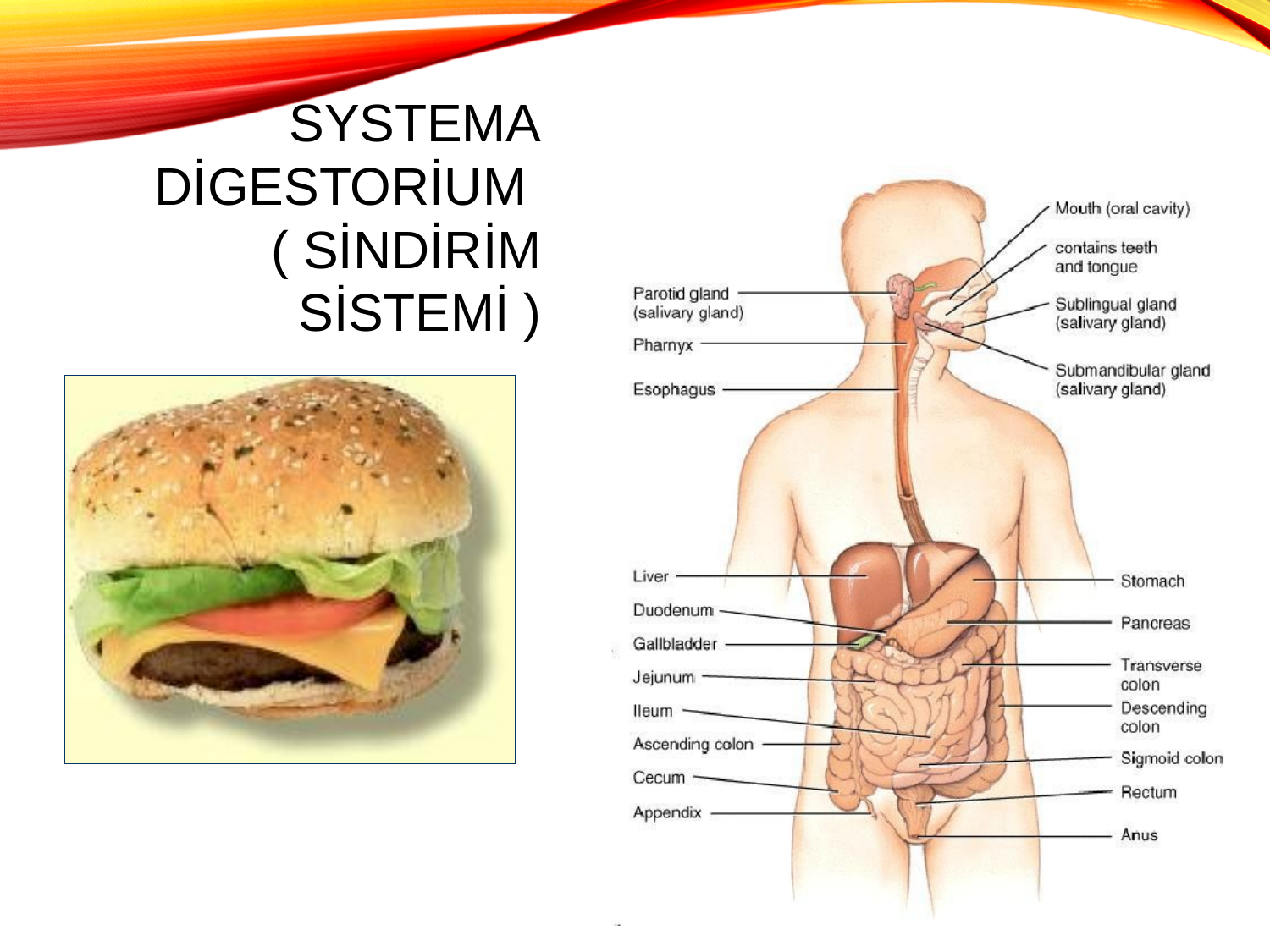

# Systema Digestorium  ( Sindirim sistemi )